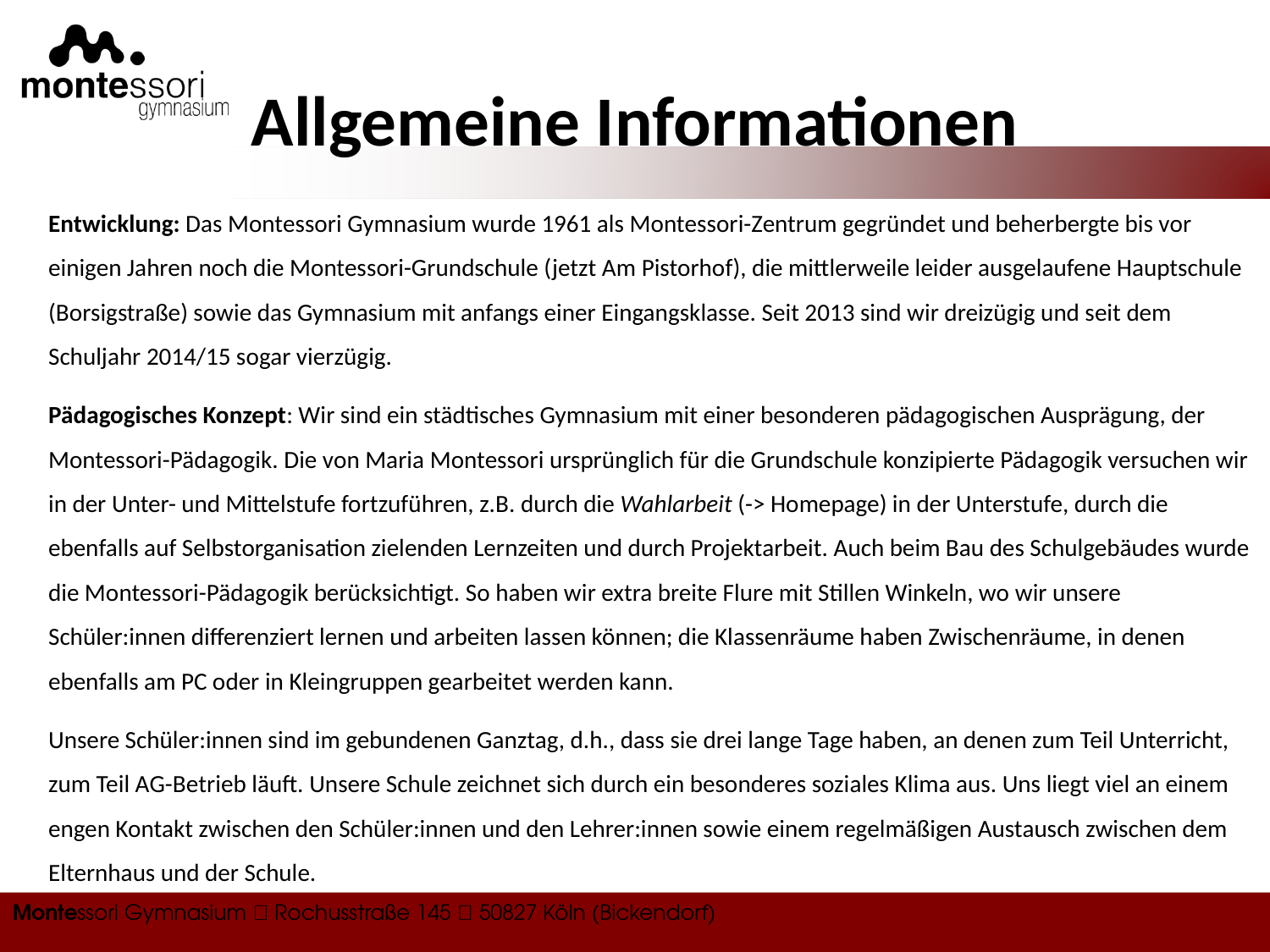

# Allgemeine Informationen
Entwicklung: Das Montessori Gymnasium wurde 1961 als Montessori-Zentrum gegründet und beherbergte bis vor einigen Jahren noch die Montessori-Grundschule (jetzt Am Pistorhof), die mittlerweile leider ausgelaufene Hauptschule (Borsigstraße) sowie das Gymnasium mit anfangs einer Eingangsklasse. Seit 2013 sind wir dreizügig und seit dem Schuljahr 2014/15 sogar vierzügig.
Pädagogisches Konzept: Wir sind ein städtisches Gymnasium mit einer besonderen pädagogischen Ausprägung, der Montessori-Pädagogik. Die von Maria Montessori ursprünglich für die Grundschule konzipierte Pädagogik versuchen wir in der Unter- und Mittelstufe fortzuführen, z.B. durch die Wahlarbeit (-> Homepage) in der Unterstufe, durch die ebenfalls auf Selbstorganisation zielenden Lernzeiten und durch Projektarbeit. Auch beim Bau des Schulgebäudes wurde die Montessori-Pädagogik berücksichtigt. So haben wir extra breite Flure mit Stillen Winkeln, wo wir unsere Schüler:innen differenziert lernen und arbeiten lassen können; die Klassenräume haben Zwischenräume, in denen ebenfalls am PC oder in Kleingruppen gearbeitet werden kann.
Unsere Schüler:innen sind im gebundenen Ganztag, d.h., dass sie drei lange Tage haben, an denen zum Teil Unterricht, zum Teil AG-Betrieb läuft. Unsere Schule zeichnet sich durch ein besonderes soziales Klima aus. Uns liegt viel an einem engen Kontakt zwischen den Schüler:innen und den Lehrer:innen sowie einem regelmäßigen Austausch zwischen dem Elternhaus und der Schule.